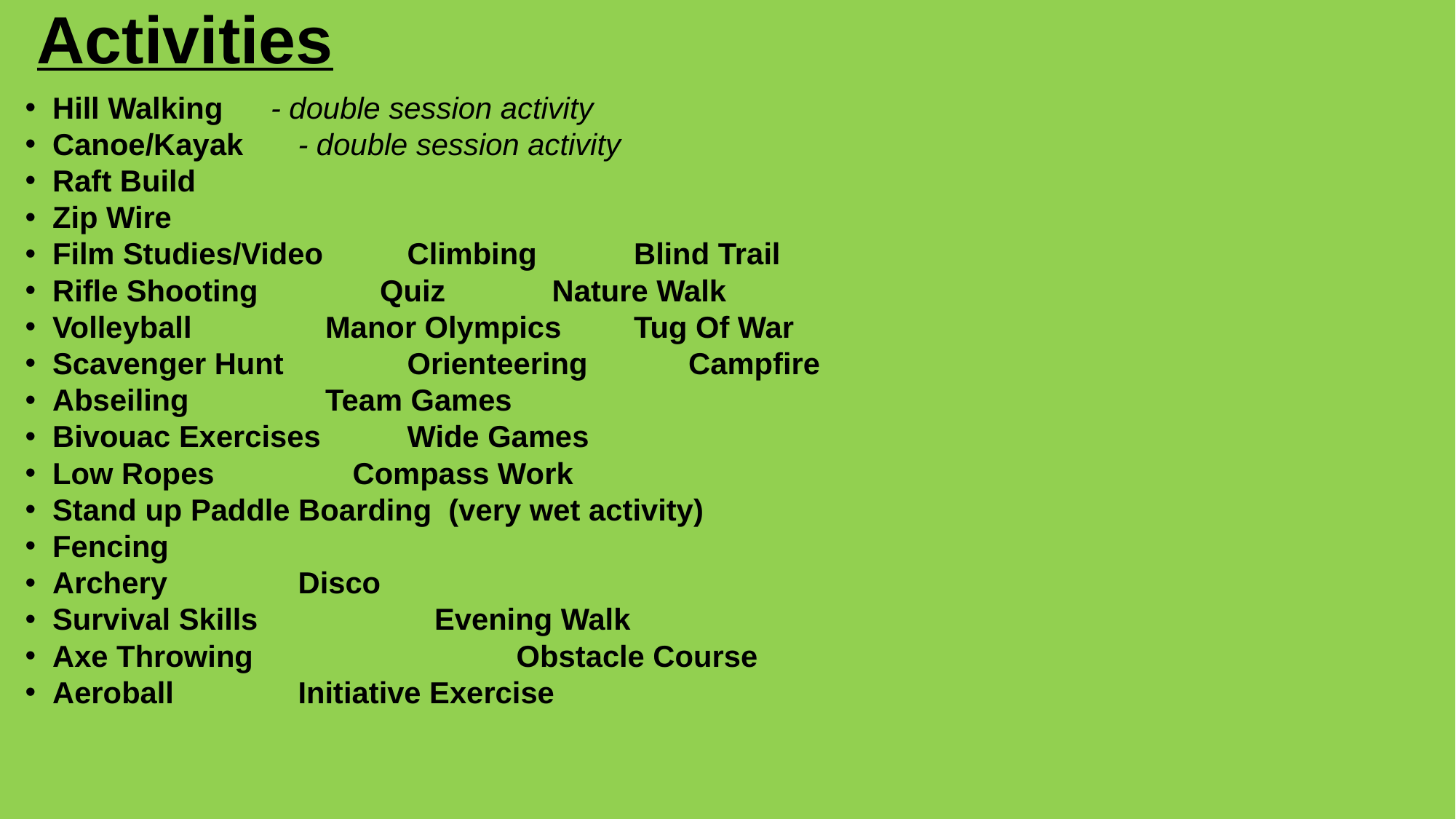

# Activities
Hill Walking    	- double session activity
Canoe/Kayak		- double session activity
Raft Build
Zip Wire
Film Studies/Video				Climbing  			 Blind Trail
Rifle Shooting					Quiz				 Nature Walk
Volleyball					Manor Olympics	   	 	 Tug Of War
Scavenger Hunt    				Orienteering	    		 Campfire
Abseiling					Team Games
Bivouac Exercises				Wide Games
Low Ropes	    				Compass Work
Stand up Paddle Boarding  (very wet activity)
Fencing
Archery		  			Disco
Survival Skills	        				Evening Walk
Axe Throwing                            		Obstacle Course
Aeroball					Initiative Exercise